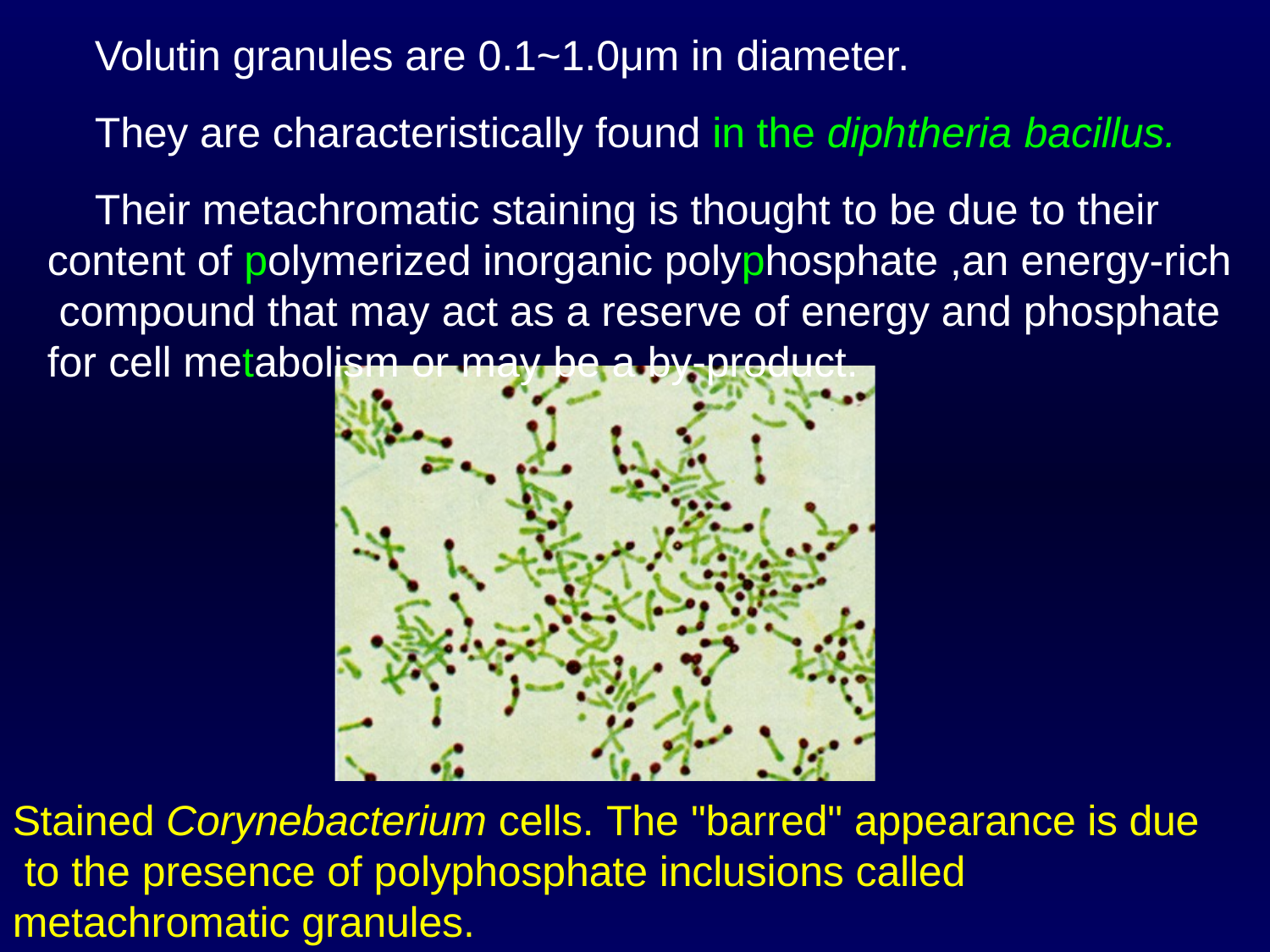

Volutin granules are 0.1~1.0μm in diameter.
They are characteristically found in the diphtheria bacillus.
Their metachromatic staining is thought to be due to their  content of polymerized inorganic polyphosphate ,an energy-rich  compound that may act as a reserve of energy and phosphate  for cell metabolism or may be a by-product.
Stained Corynebacterium cells. The "barred" appearance is due  to the presence of polyphosphate inclusions called  metachromatic granules.